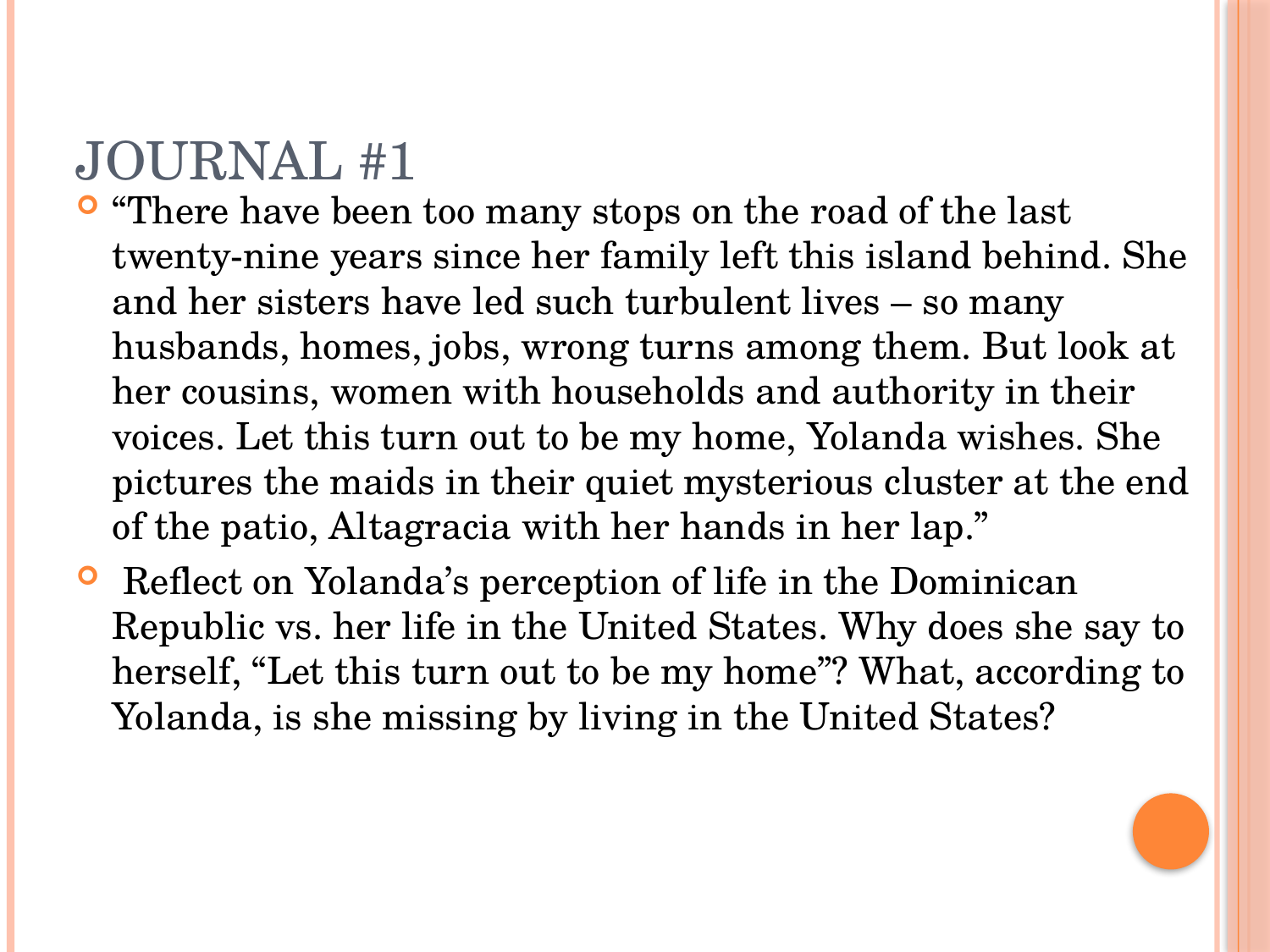

# Journal #1
“There have been too many stops on the road of the last twenty-nine years since her family left this island behind. She and her sisters have led such turbulent lives – so many husbands, homes, jobs, wrong turns among them. But look at her cousins, women with households and authority in their voices. Let this turn out to be my home, Yolanda wishes. She pictures the maids in their quiet mysterious cluster at the end of the patio, Altagracia with her hands in her lap.”
 Reflect on Yolanda’s perception of life in the Dominican Republic vs. her life in the United States. Why does she say to herself, “Let this turn out to be my home”? What, according to Yolanda, is she missing by living in the United States?